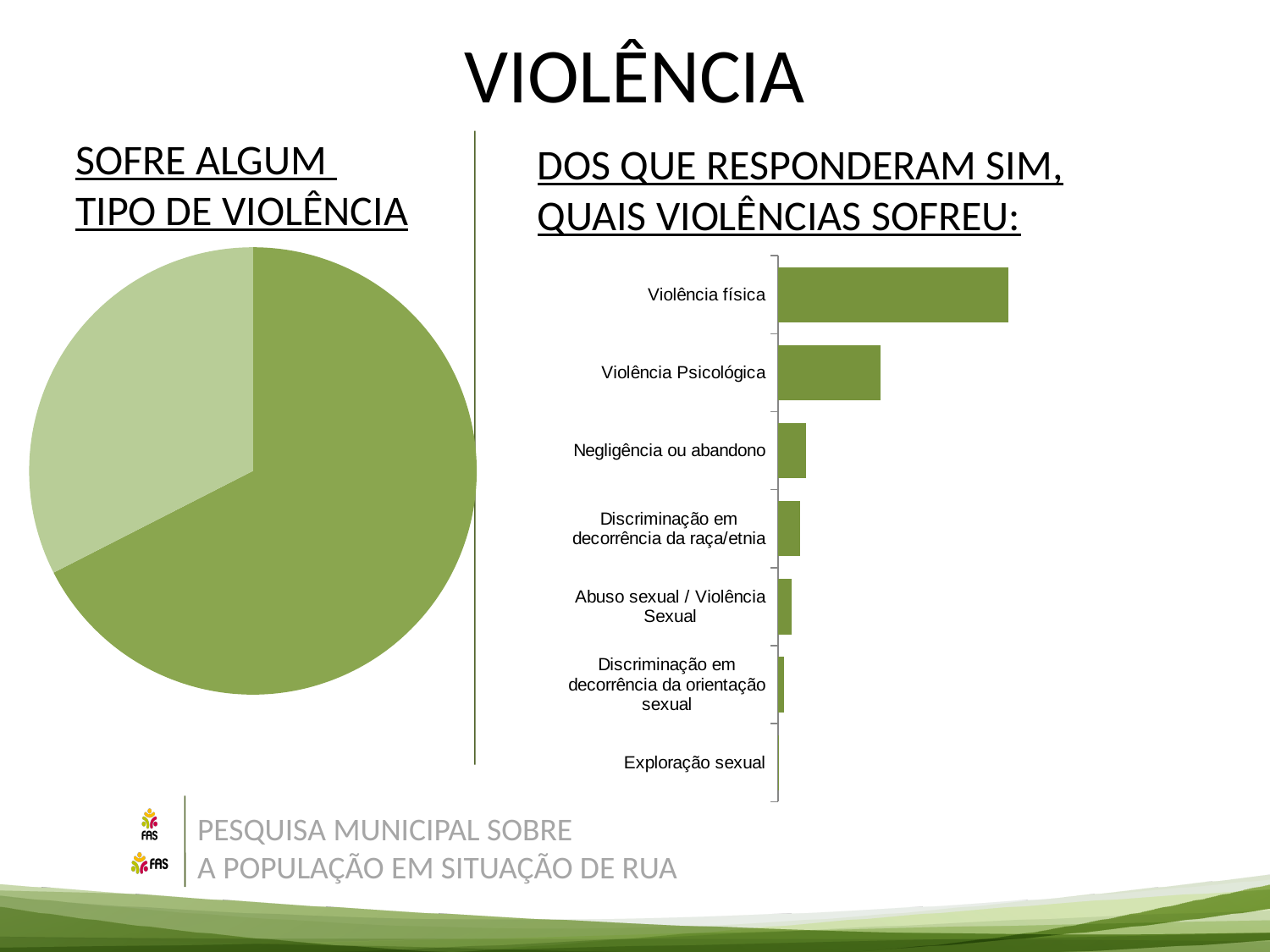

VIOLÊNCIA
SOFRE ALGUM
TIPO DE VIOLÊNCIA

DOS QUE RESPONDERAM SIM, QUAIS VIOLÊNCIAS SOFREU:

### Chart

| Category |  |
|---|---|
| Não | 0.674860335195533 |
| Sim | 0.325139664804471 |

### Chart

| Category |  |
|---|---|
| Violência física | 0.570605187319888 |
| Violência Psicológica | 0.253602305475504 |
| Negligência ou abandono | 0.069164265129683 |
| Discriminação em decorrência da raça/etnia | 0.0547550432276657 |
| Abuso sexual / Violência Sexual | 0.0345821325648415 |
| Discriminação em decorrência da orientação sexual | 0.0144092219020173 |
| Exploração sexual | 0.00288184438040346 |